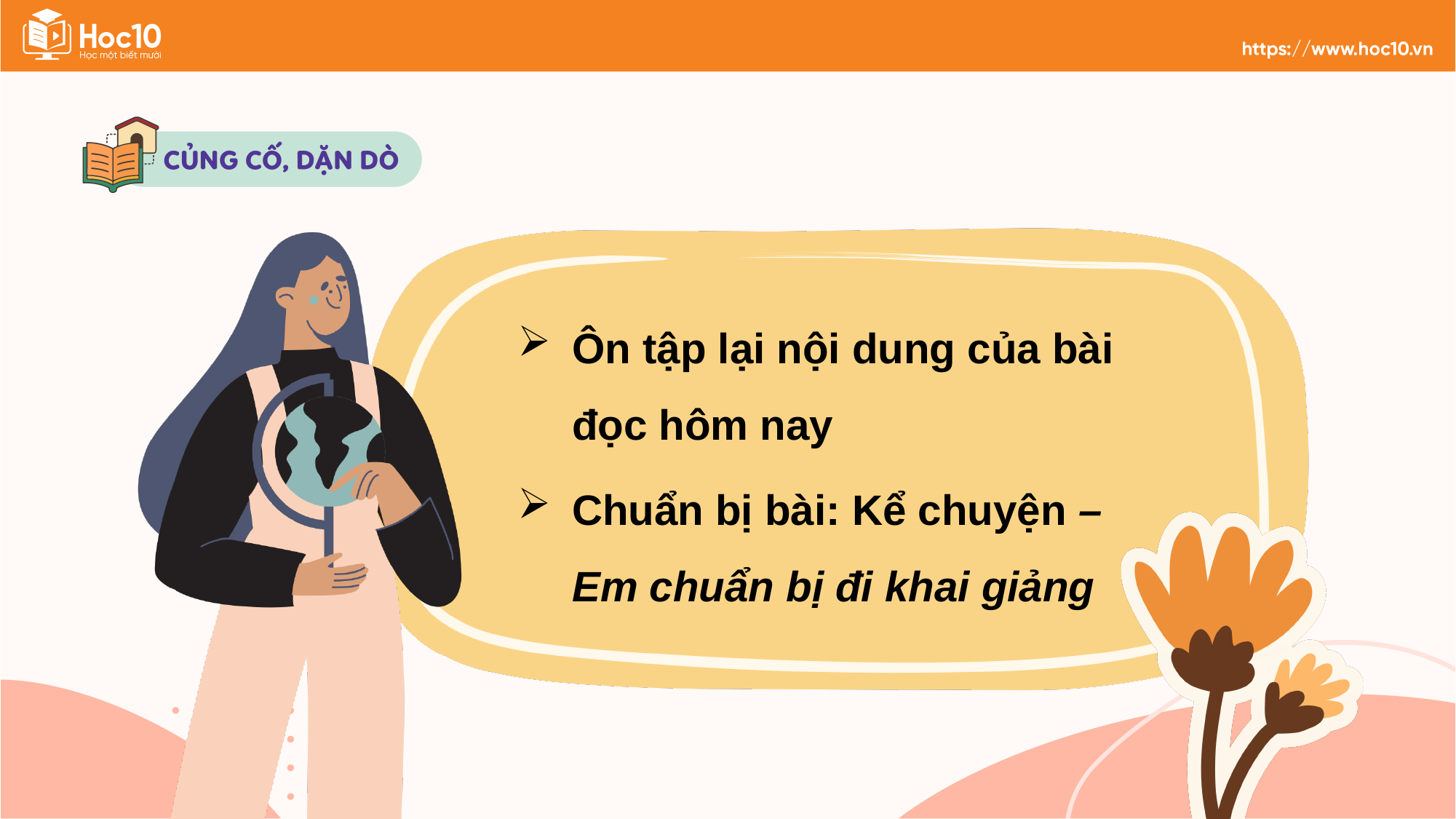

Ôn tập lại nội dung của bài đọc hôm nay
Chuẩn bị bài: Kể chuyện – Em chuẩn bị đi khai giảng